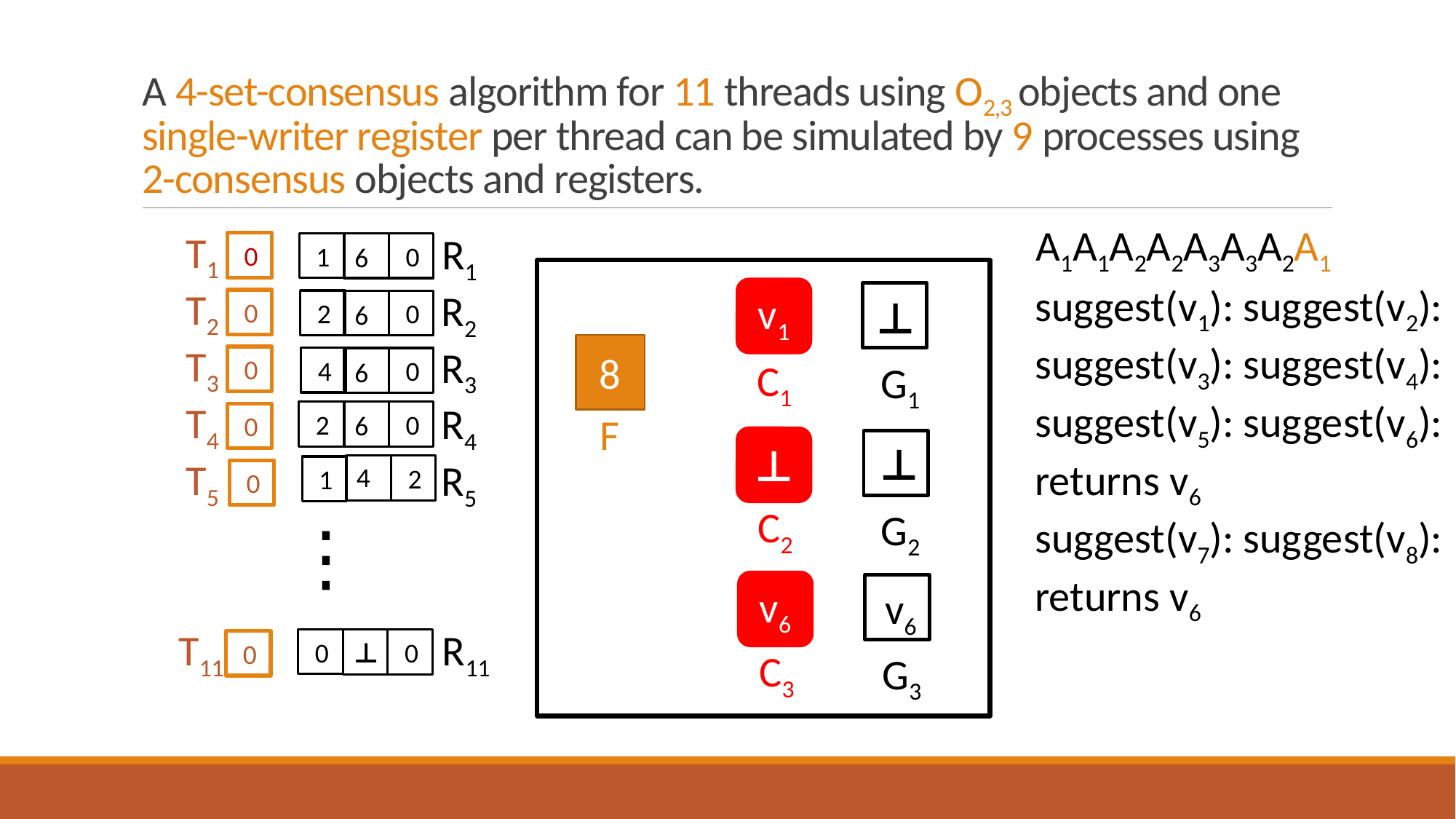

# A 4-set-consensus algorithm for 11 threads using O2,3 objects and one single-writer register per thread can be simulated by 9 processes using   2-consensus objects and registers.
A1A1A2A2A3A3A2A1
T1
R1
 0
 1

 0
6

suggest(v1): suggest(v2):
suggest(v3): suggest(v4): suggest(v5): suggest(v6): returns v6
suggest(v7): suggest(v8): returns v6
T2
v1
R2

⊥
 0
 2

 0
6
T3
8
R3
 0
 4

 0
C1
6
G1
T4
R4
 2

 0
F
 0
6
⊥

⊥
T5
R5
4

 2
 1
 0
C2
G2
⋮
v6

v6
T11
R11
 0
⊥
 0
 0
C3
G3